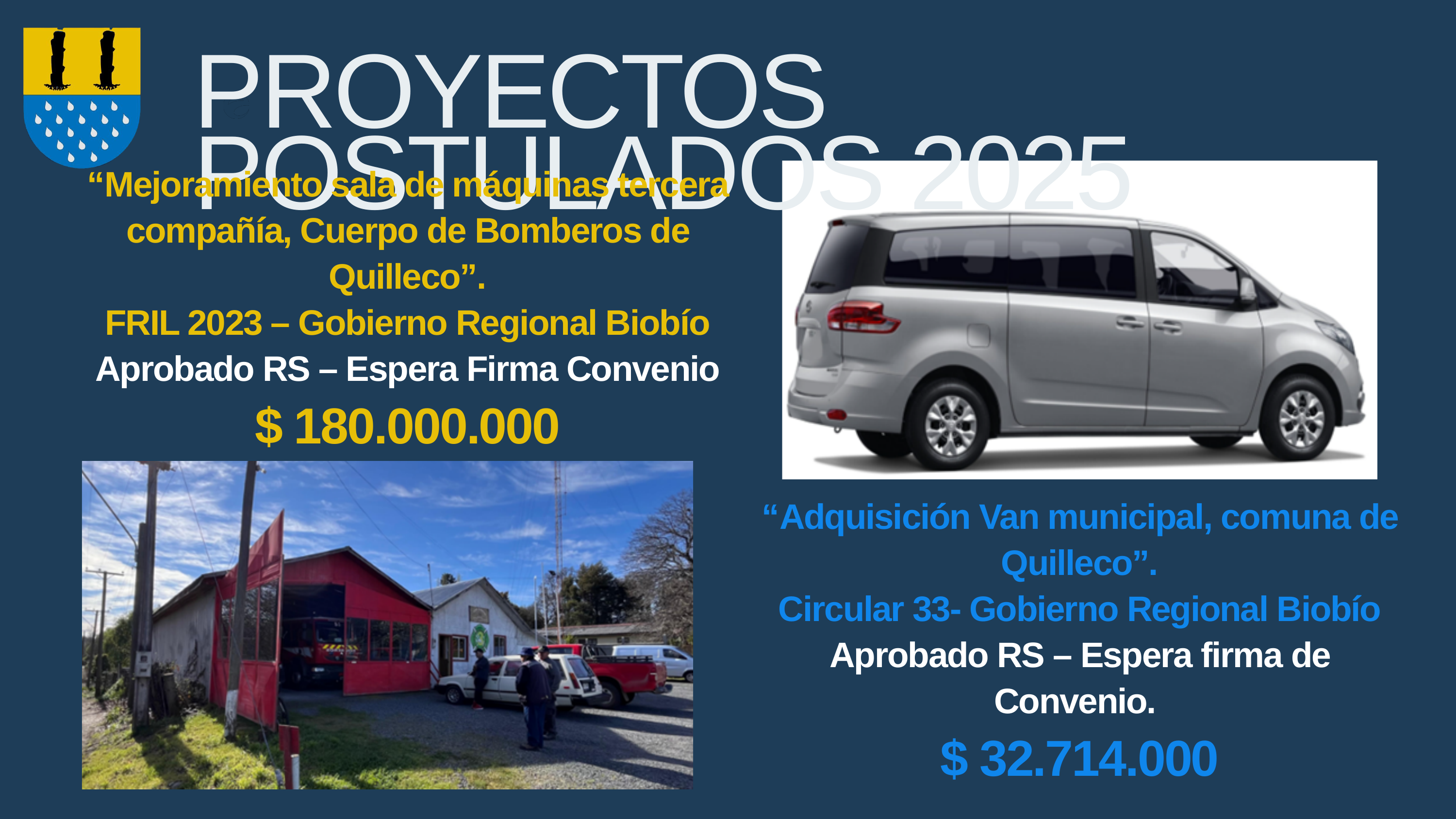

PROYECTOS POSTULADOS 2025

“Mejoramiento sala de máquinas tercera compañía, Cuerpo de Bomberos de Quilleco”.
FRIL 2023 – Gobierno Regional Biobío
Aprobado RS – Espera Firma Convenio
$ 180.000.000

“Adquisición Van municipal, comuna de Quilleco”.
Circular 33- Gobierno Regional Biobío
Aprobado RS – Espera firma de Convenio.
$ 32.714.000